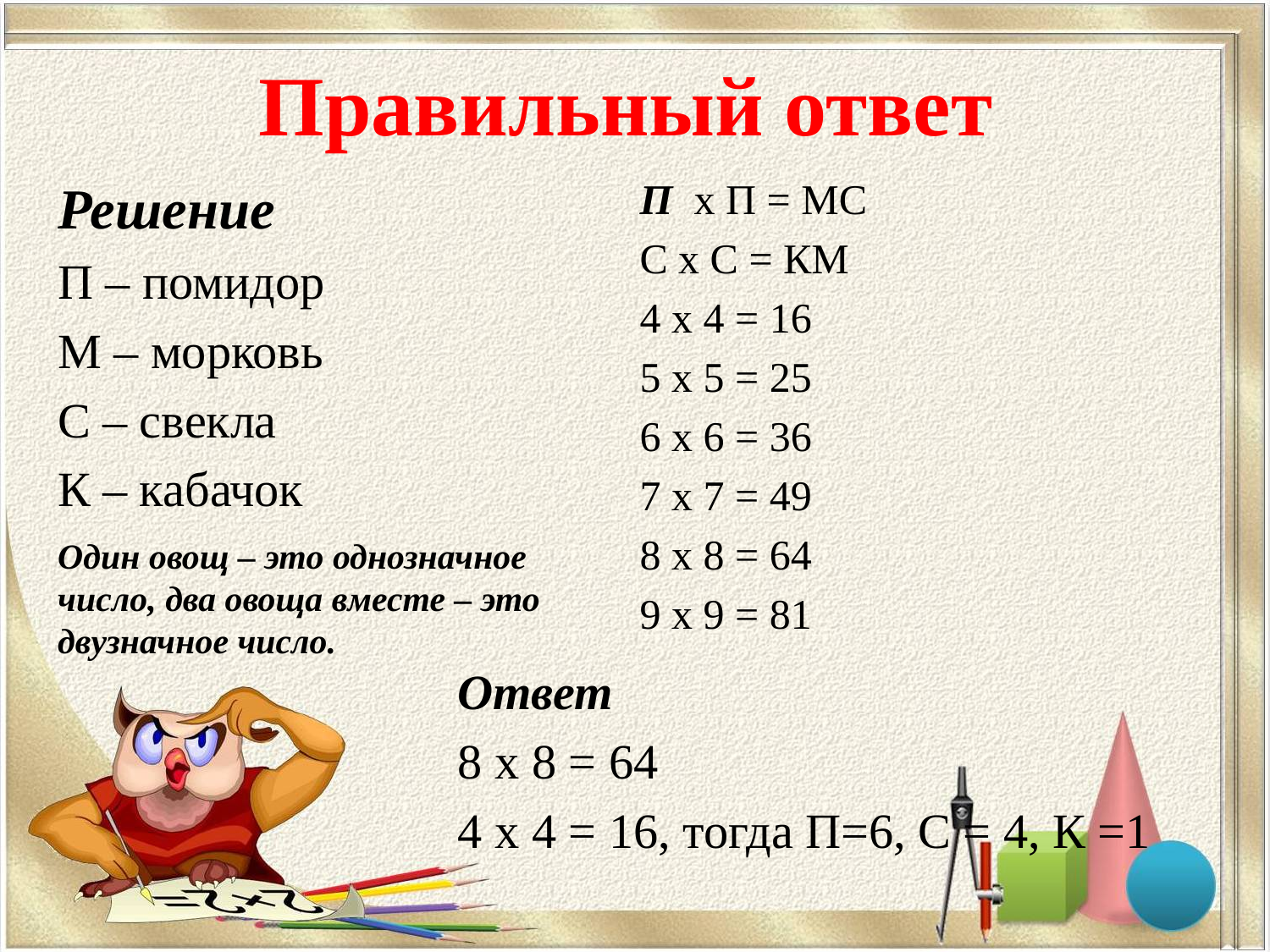

# Правильный ответ
Решение
П – помидор
М – морковь
С – свекла
К – кабачок

П  х П = МС
С х С = КМ
4 х 4 = 16
5 х 5 = 25
6 х 6 = 36
7 х 7 = 49
8 х 8 = 64
9 х 9 = 81

Один овощ – это однозначное число, два овоща вместе – это двузначное число.

Ответ
8 х 8 = 64
4 х 4 = 16, тогда П=6, С = 4, К =1